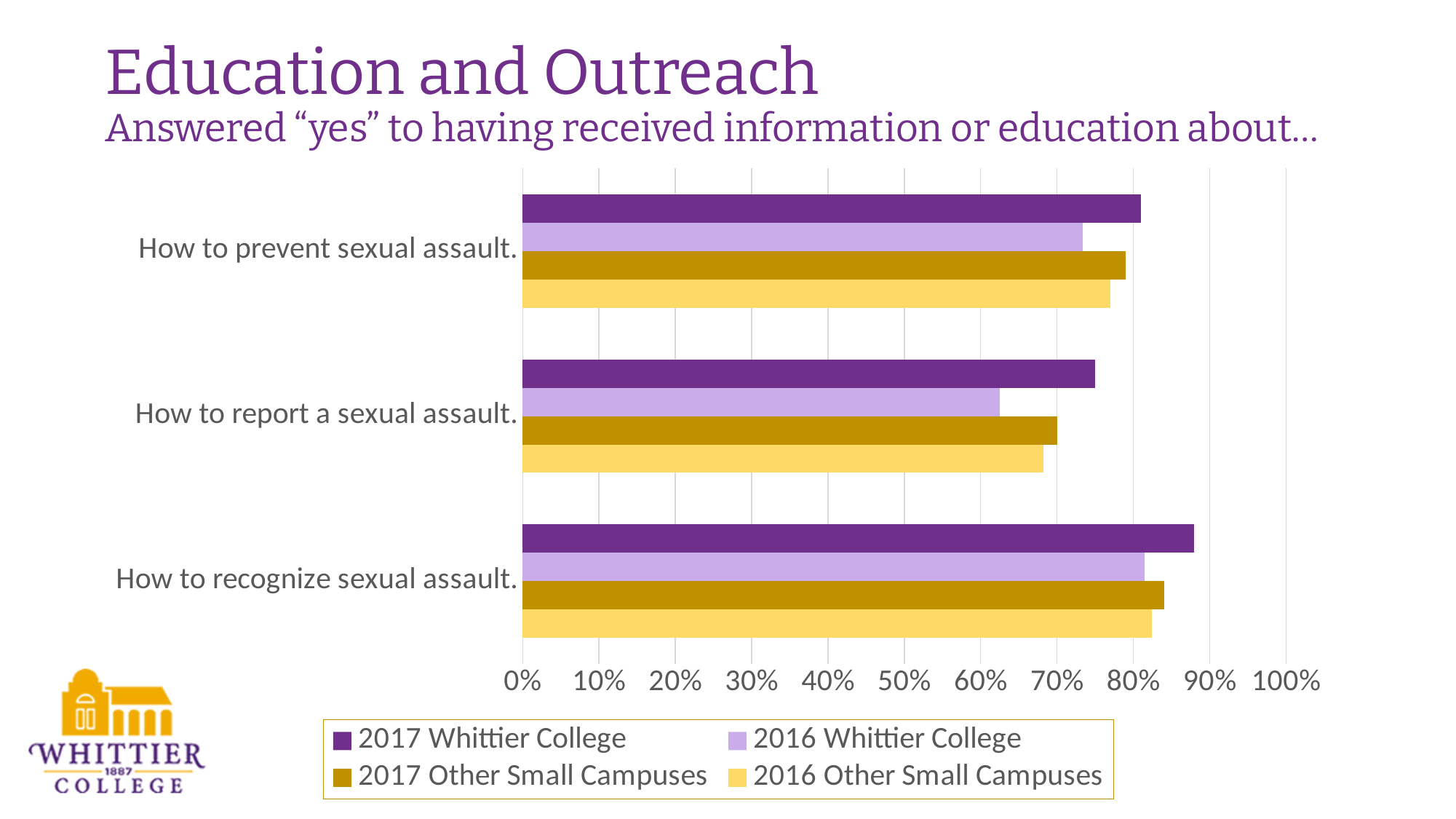

# Education and Outreach Answered “yes” to having received information or education about…

### Chart

| Category | 2016 Other Small Campuses | 2017 Other Small Campuses | 2016 Whittier College | 2017 Whittier College |
|---|---|---|---|---|
| How to recognize sexual assault. | 0.824 | 0.84 | 0.815 | 0.88 |
| How to report a sexual assault. | 0.682 | 0.7 | 0.625 | 0.75 |
| How to prevent sexual assault. | 0.77 | 0.79 | 0.734 | 0.81 |